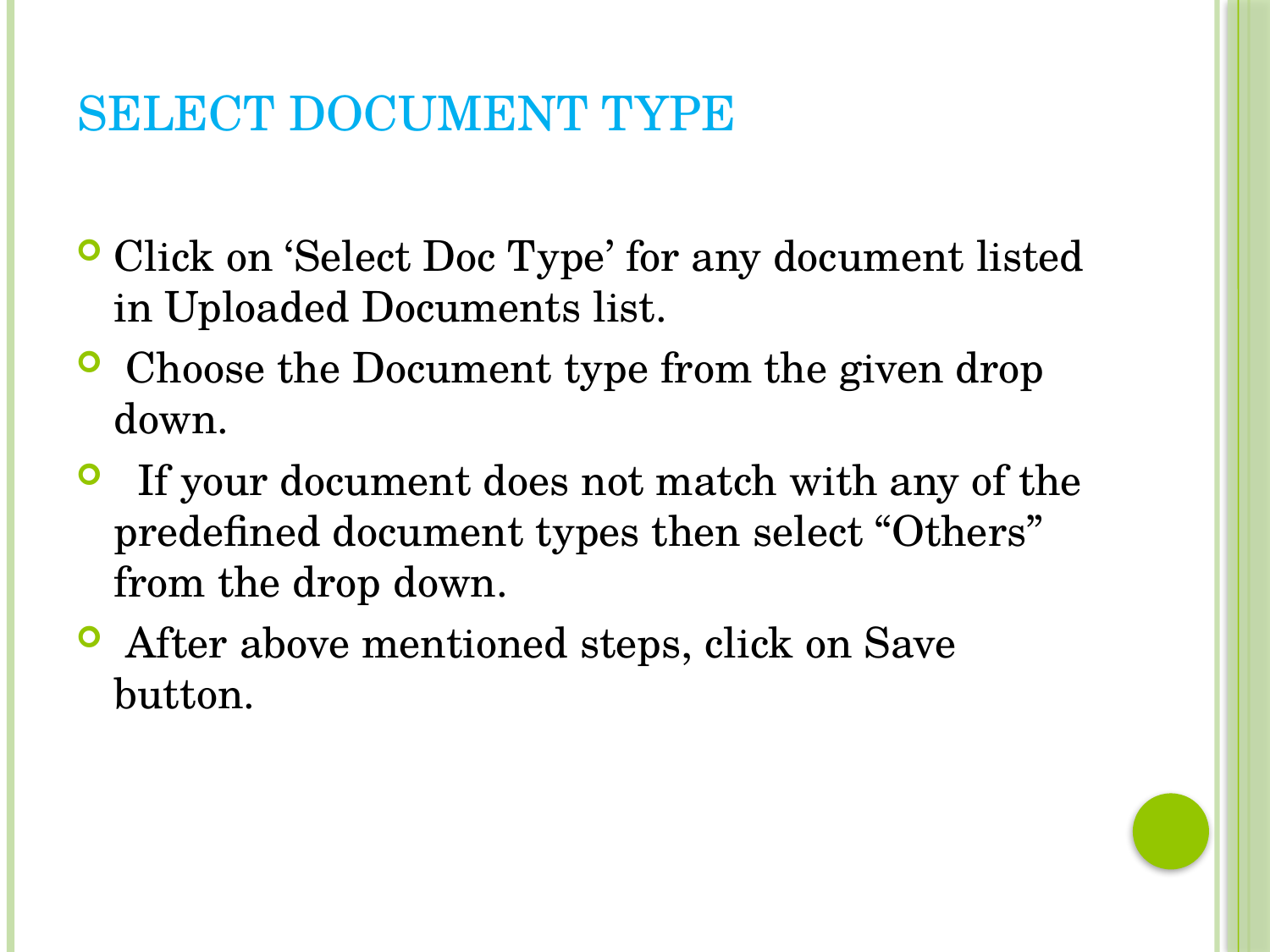

# Select Document Type
Click on ‘Select Doc Type’ for any document listed in Uploaded Documents list.
 Choose the Document type from the given drop down.
  If your document does not match with any of the predefined document types then select “Others” from the drop down.
 After above mentioned steps, click on Save button.